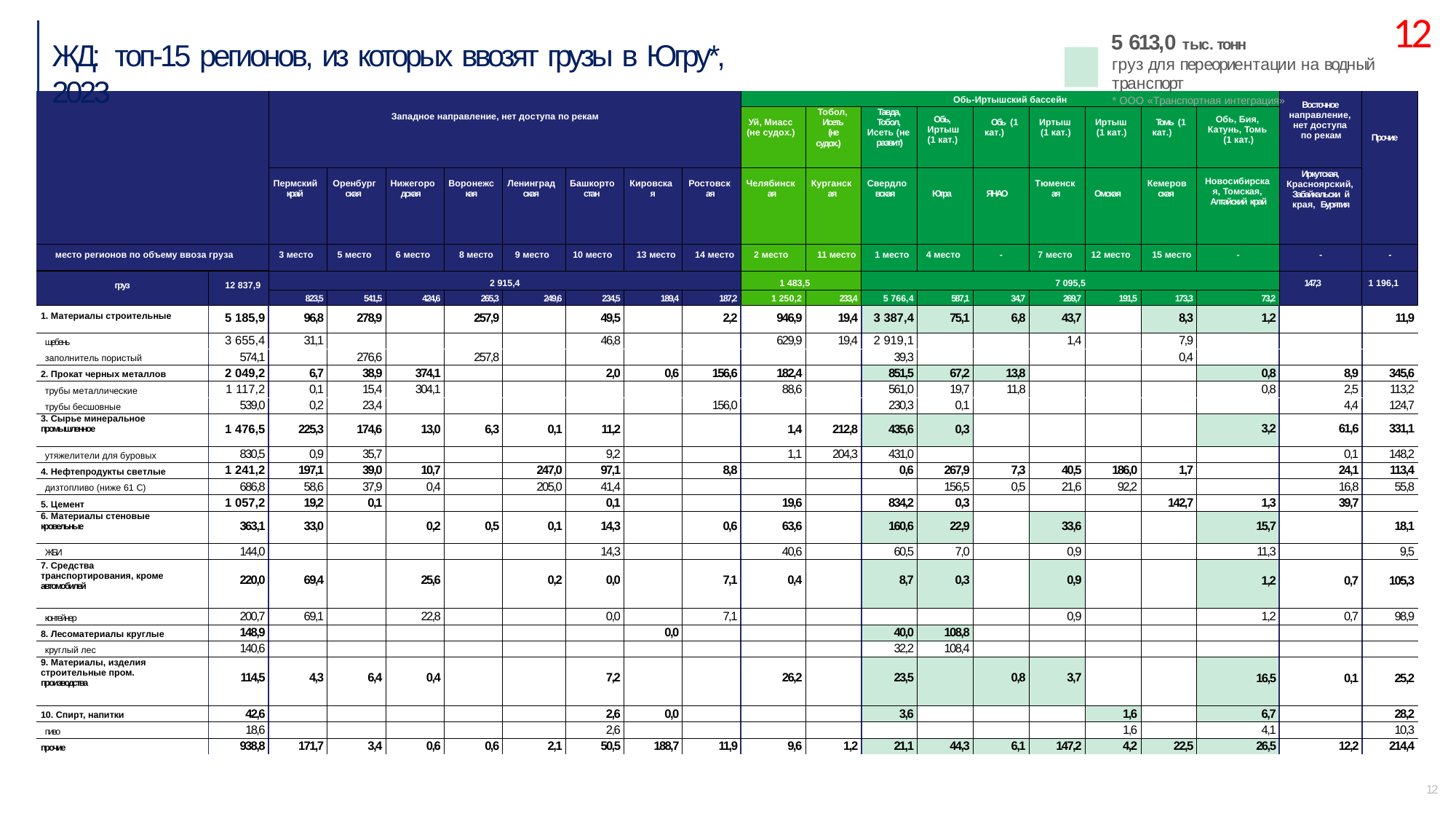

12

5 613,0 тыс. тонн
груз для переориентации на водный транспорт
* ООО «Транспортная интеграция»
# ЖД: топ-15 регионов, из которых ввозят грузы в Югру*, 2023

|  |  | Западное направление, нет доступа по рекам |  |  |  |  |  |  |  | Обь-Иртышский бассейн |  |  |  |  |  |  |  |  | Восточное направление, нет доступа по рекам | Прочие |
| --- | --- | --- | --- | --- | --- | --- | --- | --- | --- | --- | --- | --- | --- | --- | --- | --- | --- | --- | --- | --- |
|  |  |  |  |  |  |  |  |  |  | Уй, Миасс (не судох.) | Тобол, Исеть (не судох.) | Тавда, Тобол, Исеть (не развит) | Обь, Иртыш (1 кат.) | Обь (1 кат.) | Иртыш (1 кат.) | Иртыш (1 кат.) | Томь (1 кат.) | Обь, Бия, Катунь, Томь (1 кат.) |  |  |
|  |  | Пермский край | Оренбург ская | Нижегоро дская | Воронежс кая | Ленинград ская | Башкорто стан | Кировска я | Ростовск ая | Челябинск ая | Курганск ая | Свердло вская | Югра | ЯНАО | Тюменск ая | Омская | Кемеров ская | Новосибирска я, Томская, Алтайский край | Иркутская, Красноярский, Забайкальски й края, Бурятия |  |
| место регионов по объему ввоза груза |  | 3 место | 5 место | 6 место | 8 место | 9 место | 10 место | 13 место | 14 место | 2 место | 11 место | 1 место | 4 место | - | 7 место | 12 место | 15 место | - | - | - |
| груз | 12 837,9 | 2 915,4 |  |  |  |  |  |  |  | 1 483,5 |  | 7 095,5 |  |  |  |  |  |  | 147,3 | 1 196,1 |
|  |  | 823,5 | 541,5 | 424,6 | 265,3 | 249,6 | 234,5 | 189,4 | 187,2 | 1 250,2 | 233,4 | 5 766,4 | 587,1 | 34,7 | 269,7 | 191,5 | 173,3 | 73,2 |  |  |
| 1. Материалы строительные | 5 185,9 | 96,8 | 278,9 |  | 257,9 |  | 49,5 |  | 2,2 | 946,9 | 19,4 | 3 387,4 | 75,1 | 6,8 | 43,7 |  | 8,3 | 1,2 |  | 11,9 |
| щебень | 3 655,4 | 31,1 |  |  |  |  | 46,8 |  |  | 629,9 | 19,4 | 2 919,1 |  |  | 1,4 |  | 7,9 |  |  |  |
| заполнитель пористый | 574,1 |  | 276,6 |  | 257,8 |  |  |  |  |  |  | 39,3 |  |  |  |  | 0,4 |  |  |  |
| 2. Прокат черных металлов | 2 049,2 | 6,7 | 38,9 | 374,1 |  |  | 2,0 | 0,6 | 156,6 | 182,4 |  | 851,5 | 67,2 | 13,8 |  |  |  | 0,8 | 8,9 | 345,6 |
| трубы металлические | 1 117,2 | 0,1 | 15,4 | 304,1 |  |  |  |  |  | 88,6 |  | 561,0 | 19,7 | 11,8 |  |  |  | 0,8 | 2,5 | 113,2 |
| трубы бесшовные | 539,0 | 0,2 | 23,4 |  |  |  |  |  | 156,0 |  |  | 230,3 | 0,1 |  |  |  |  |  | 4,4 | 124,7 |
| 3. Сырье минеральное промышленное | 1 476,5 | 225,3 | 174,6 | 13,0 | 6,3 | 0,1 | 11,2 |  |  | 1,4 | 212,8 | 435,6 | 0,3 |  |  |  |  | 3,2 | 61,6 | 331,1 |
| утяжелители для буровых | 830,5 | 0,9 | 35,7 |  |  |  | 9,2 |  |  | 1,1 | 204,3 | 431,0 |  |  |  |  |  |  | 0,1 | 148,2 |
| 4. Нефтепродукты светлые | 1 241,2 | 197,1 | 39,0 | 10,7 |  | 247,0 | 97,1 |  | 8,8 |  |  | 0,6 | 267,9 | 7,3 | 40,5 | 186,0 | 1,7 |  | 24,1 | 113,4 |
| дизтопливо (ниже 61 С) | 686,8 | 58,6 | 37,9 | 0,4 |  | 205,0 | 41,4 |  |  |  |  |  | 156,5 | 0,5 | 21,6 | 92,2 |  |  | 16,8 | 55,8 |
| 5. Цемент | 1 057,2 | 19,2 | 0,1 |  |  |  | 0,1 |  |  | 19,6 |  | 834,2 | 0,3 |  |  |  | 142,7 | 1,3 | 39,7 |  |
| 6. Материалы стеновые кровельные | 363,1 | 33,0 |  | 0,2 | 0,5 | 0,1 | 14,3 |  | 0,6 | 63,6 |  | 160,6 | 22,9 |  | 33,6 |  |  | 15,7 |  | 18,1 |
| ЖБИ | 144,0 |  |  |  |  |  | 14,3 |  |  | 40,6 |  | 60,5 | 7,0 |  | 0,9 |  |  | 11,3 |  | 9,5 |
| 7. Средства транспортирования, кроме автомобилей | 220,0 | 69,4 |  | 25,6 |  | 0,2 | 0,0 |  | 7,1 | 0,4 |  | 8,7 | 0,3 |  | 0,9 |  |  | 1,2 | 0,7 | 105,3 |
| контейнер | 200,7 | 69,1 |  | 22,8 |  |  | 0,0 |  | 7,1 |  |  |  |  |  | 0,9 |  |  | 1,2 | 0,7 | 98,9 |
| 8. Лесоматериалы круглые | 148,9 |  |  |  |  |  |  | 0,0 |  |  |  | 40,0 | 108,8 |  |  |  |  |  |  |  |
| круглый лес | 140,6 |  |  |  |  |  |  |  |  |  |  | 32,2 | 108,4 |  |  |  |  |  |  |  |
| 9. Материалы, изделия строительные пром. производства | 114,5 | 4,3 | 6,4 | 0,4 |  |  | 7,2 |  |  | 26,2 |  | 23,5 |  | 0,8 | 3,7 |  |  | 16,5 | 0,1 | 25,2 |
| 10. Спирт, напитки | 42,6 |  |  |  |  |  | 2,6 | 0,0 |  |  |  | 3,6 |  |  |  | 1,6 |  | 6,7 |  | 28,2 |
| пиво | 18,6 |  |  |  |  |  | 2,6 |  |  |  |  |  |  |  |  | 1,6 |  | 4,1 |  | 10,3 |
| прочие | 938,8 | 171,7 | 3,4 | 0,6 | 0,6 | 2,1 | 50,5 | 188,7 | 11,9 | 9,6 | 1,2 | 21,1 | 44,3 | 6,1 | 147,2 | 4,2 | 22,5 | 26,5 | 12,2 | 214,4 |
12